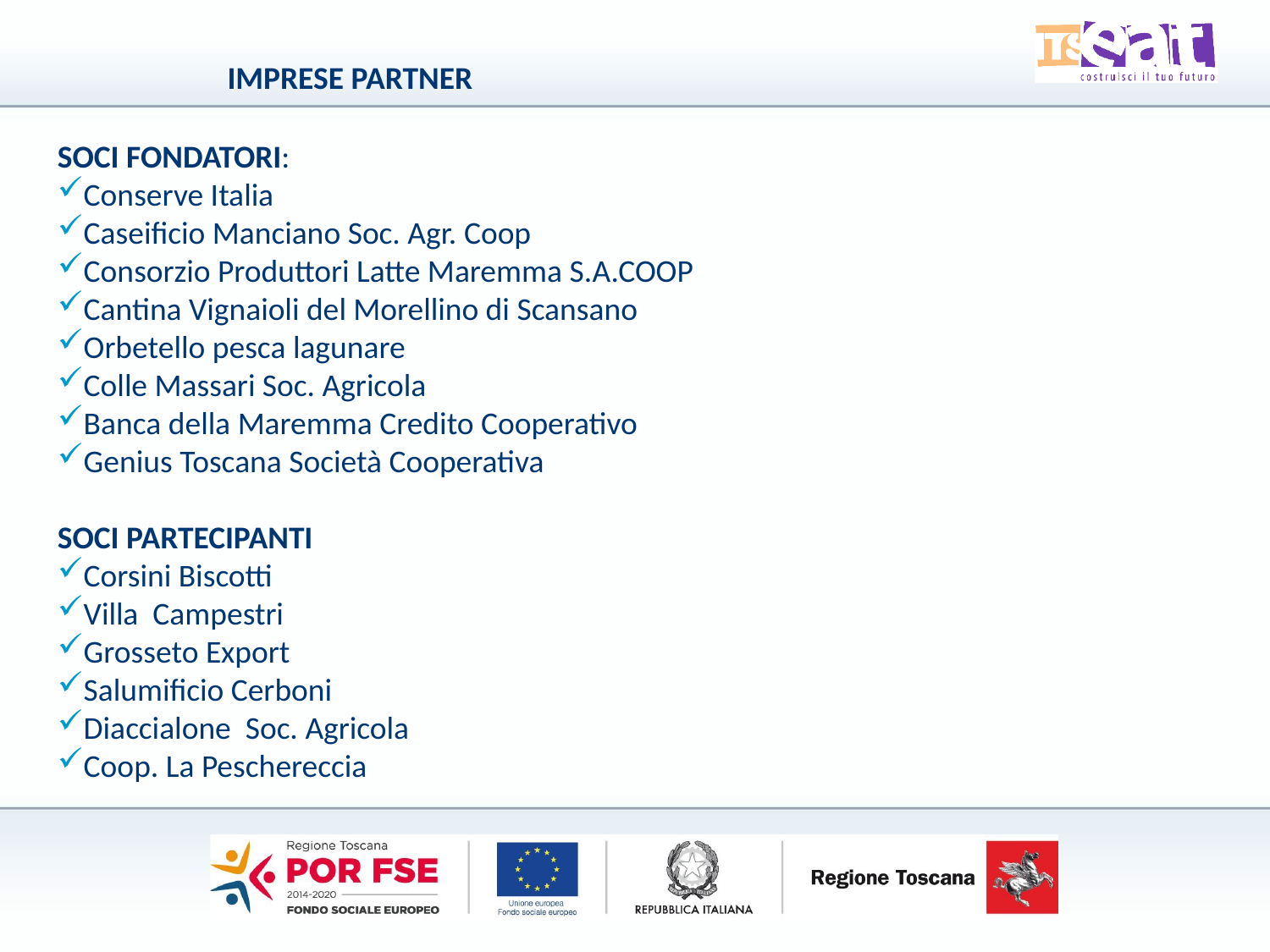

IMPRESE PARTNER
SOCI FONDATORI:
Conserve Italia
Caseificio Manciano Soc. Agr. Coop
Consorzio Produttori Latte Maremma S.A.COOP
Cantina Vignaioli del Morellino di Scansano
Orbetello pesca lagunare
Colle Massari Soc. Agricola
Banca della Maremma Credito Cooperativo
Genius Toscana Società Cooperativa

SOCI PARTECIPANTI
Corsini Biscotti
Villa  Campestri
Grosseto Export
Salumificio Cerboni
Diaccialone  Soc. Agricola
Coop. La Peschereccia